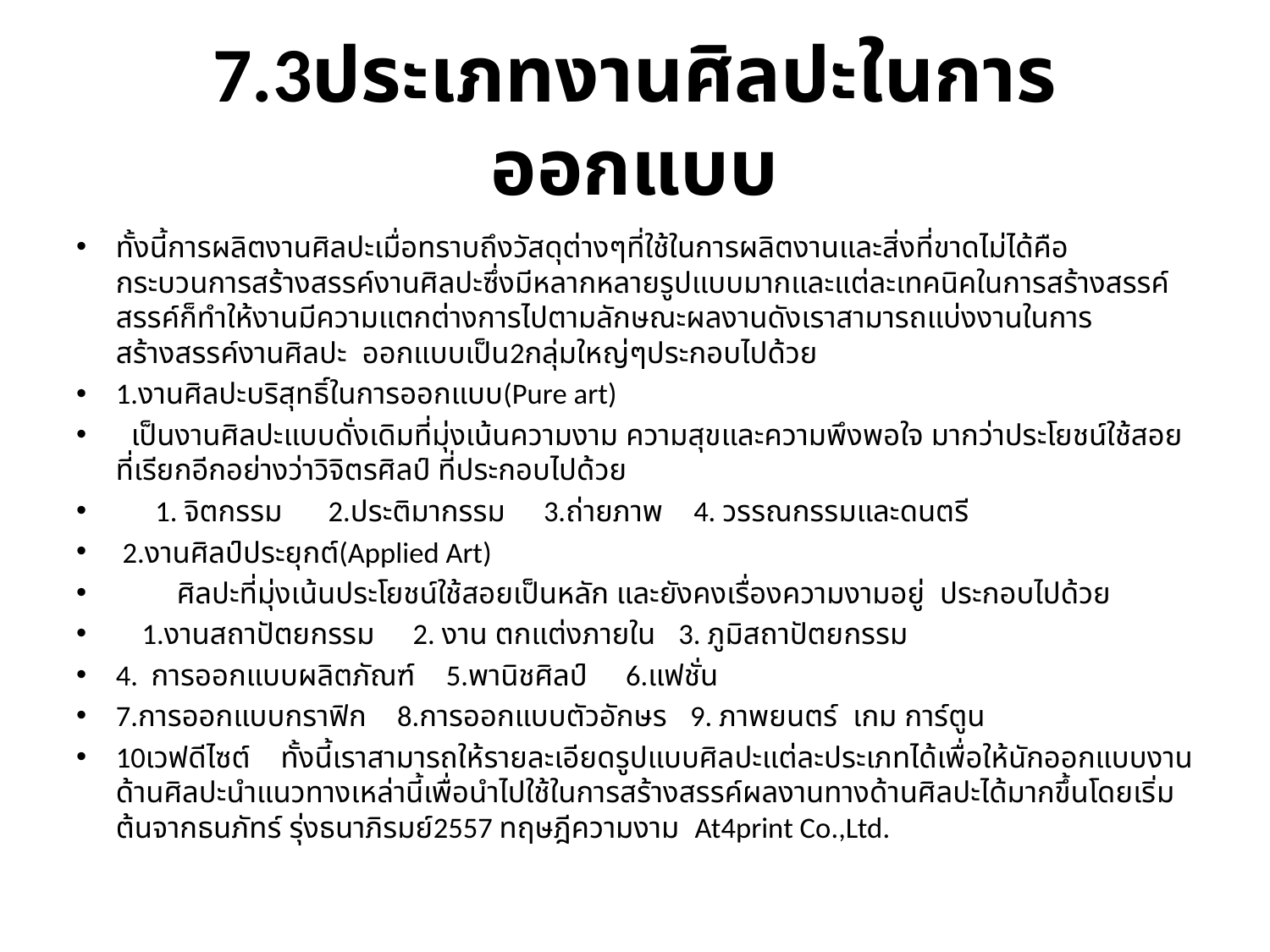

# 7.3ประเภทงานศิลปะในการออกแบบ
ทั้งนี้การผลิตงานศิลปะเมื่อทราบถึงวัสดุต่างๆที่ใช้ในการผลิตงานและสิ่งที่ขาดไม่ได้คือกระบวนการสร้างสรรค์งานศิลปะซึ่งมีหลากหลายรูปแบบมากและแต่ละเทคนิคในการสร้างสรรค์สรรค์ก็ทำให้งานมีความแตกต่างการไปตามลักษณะผลงานดังเราสามารถแบ่งงานในการสร้างสรรค์งานศิลปะ  ออกแบบเป็น2กลุ่มใหญ่ๆประกอบไปด้วย
1.งานศิลปะบริสุทธิ์ในการออกแบบ(Pure art)
  เป็นงานศิลปะแบบดั่งเดิมที่มุ่งเน้นความงาม ความสุขและความพึงพอใจ มากว่าประโยชน์ใช้สอยที่เรียกอีกอย่างว่าวิจิตรศิลป์ ที่ประกอบไปด้วย
      1. จิตกรรม      2.ประติมากรรม     3.ถ่ายภาพ    4. วรรณกรรมและดนตรี
 2.งานศิลป์ประยุกต์(Applied Art)
        ศิลปะที่มุ่งเน้นประโยชน์ใช้สอยเป็นหลัก และยังคงเรื่องความงามอยู่  ประกอบไปด้วย
    1.งานสถาปัตยกรรม     2. งาน ตกแต่งภายใน   3. ภูมิสถาปัตยกรรม
4.  การออกแบบผลิตภัณฑ์    5.พานิชศิลป์     6.แฟชั่น
7.การออกแบบกราฟิก    8.การออกแบบตัวอักษร   9. ภาพยนตร์  เกม การ์ตูน
10เวฟดีไซต์    ทั้งนี้เราสามารถให้รายละเอียดรูปแบบศิลปะแต่ละประเภทได้เพื่อให้นักออกแบบงานด้านศิลปะนำแนวทางเหล่านี้เพื่อนำไปใช้ในการสร้างสรรค์ผลงานทางด้านศิลปะได้มากขึ้นโดยเริ่มต้นจากธนภัทร์ รุ่งธนาภิรมย์2557 ทฤษฎีความงาม  At4print Co.,Ltd.